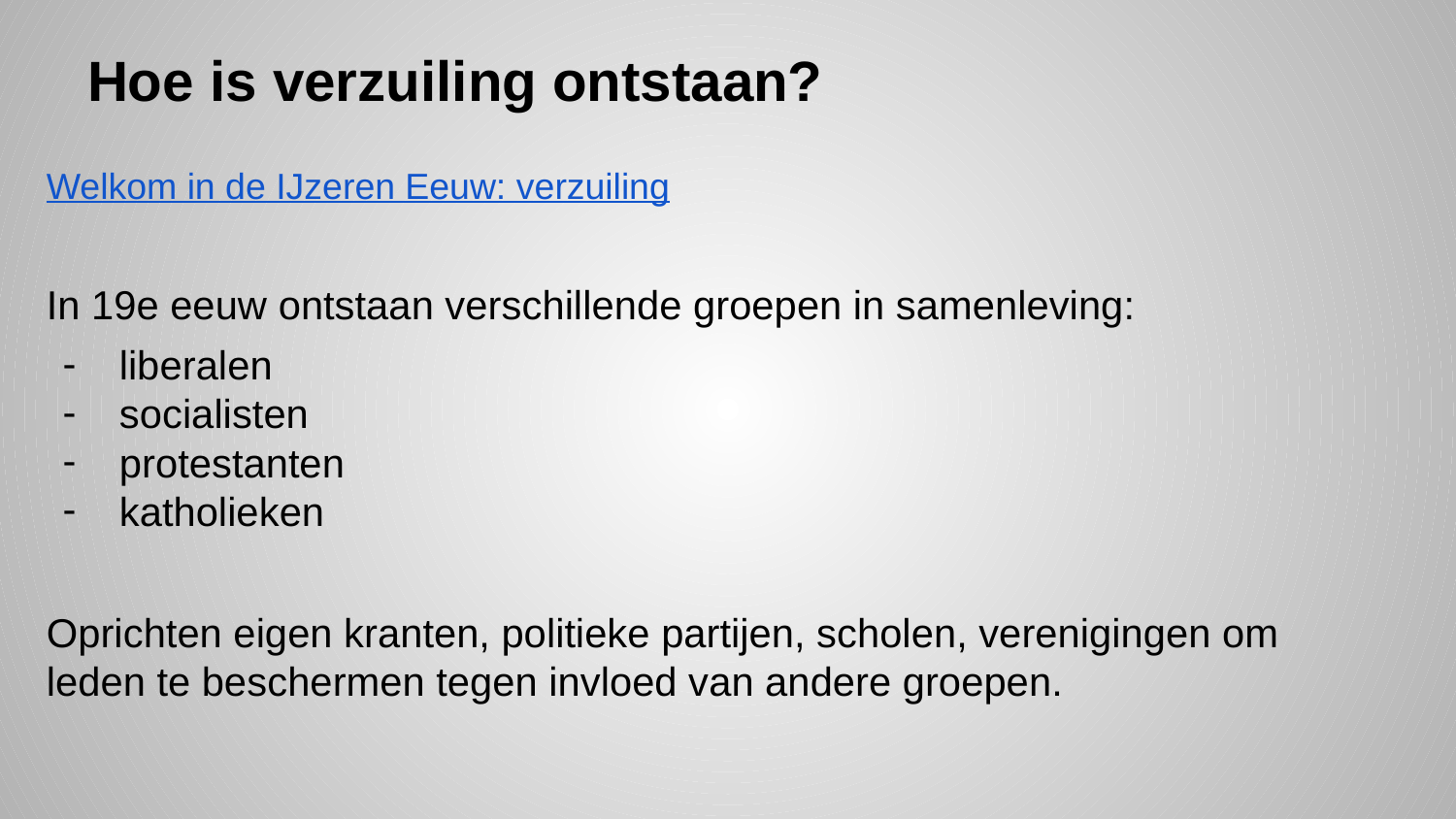

# Hoe is verzuiling ontstaan?
Welkom in de IJzeren Eeuw: verzuiling

In 19e eeuw ontstaan verschillende groepen in samenleving:
liberalen
socialisten
protestanten
katholieken

Oprichten eigen kranten, politieke partijen, scholen, verenigingen om leden te beschermen tegen invloed van andere groepen.